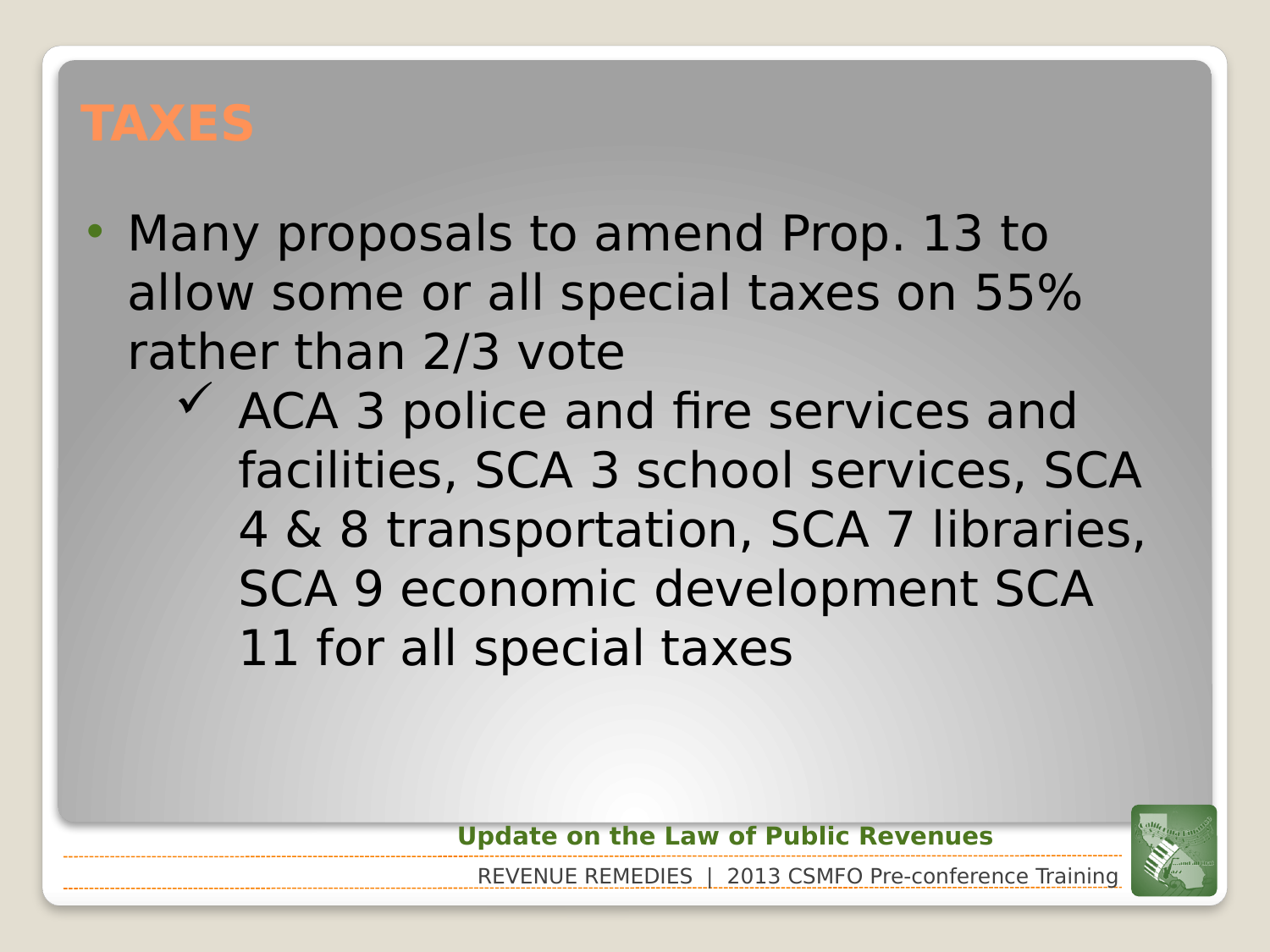

# TAXES
Many proposals to amend Prop. 13 to allow some or all special taxes on 55% rather than 2/3 vote
ACA 3 police and fire services and facilities, SCA 3 school services, SCA 4 & 8 transportation, SCA 7 libraries, SCA 9 economic development SCA 11 for all special taxes
Update on the Law of Public Revenues